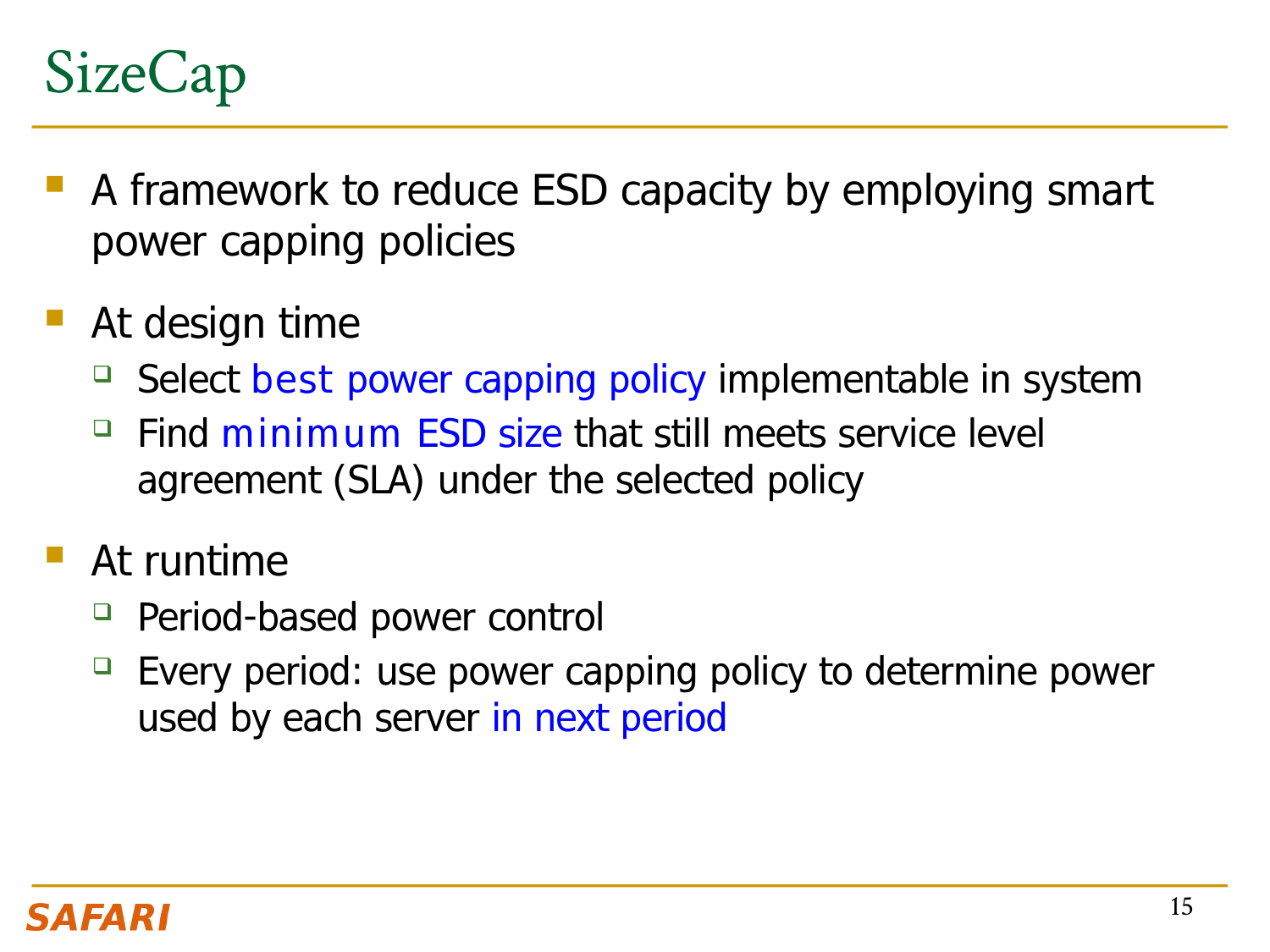

# SizeCap
A framework to reduce ESD capacity by employing smart power capping policies
At design time
Select best power capping policy implementable in system
Find minimum ESD size that still meets service level agreement (SLA) under the selected policy
At runtime
Period-based power control
Every period: use power capping policy to determine power used by each server in next period
15